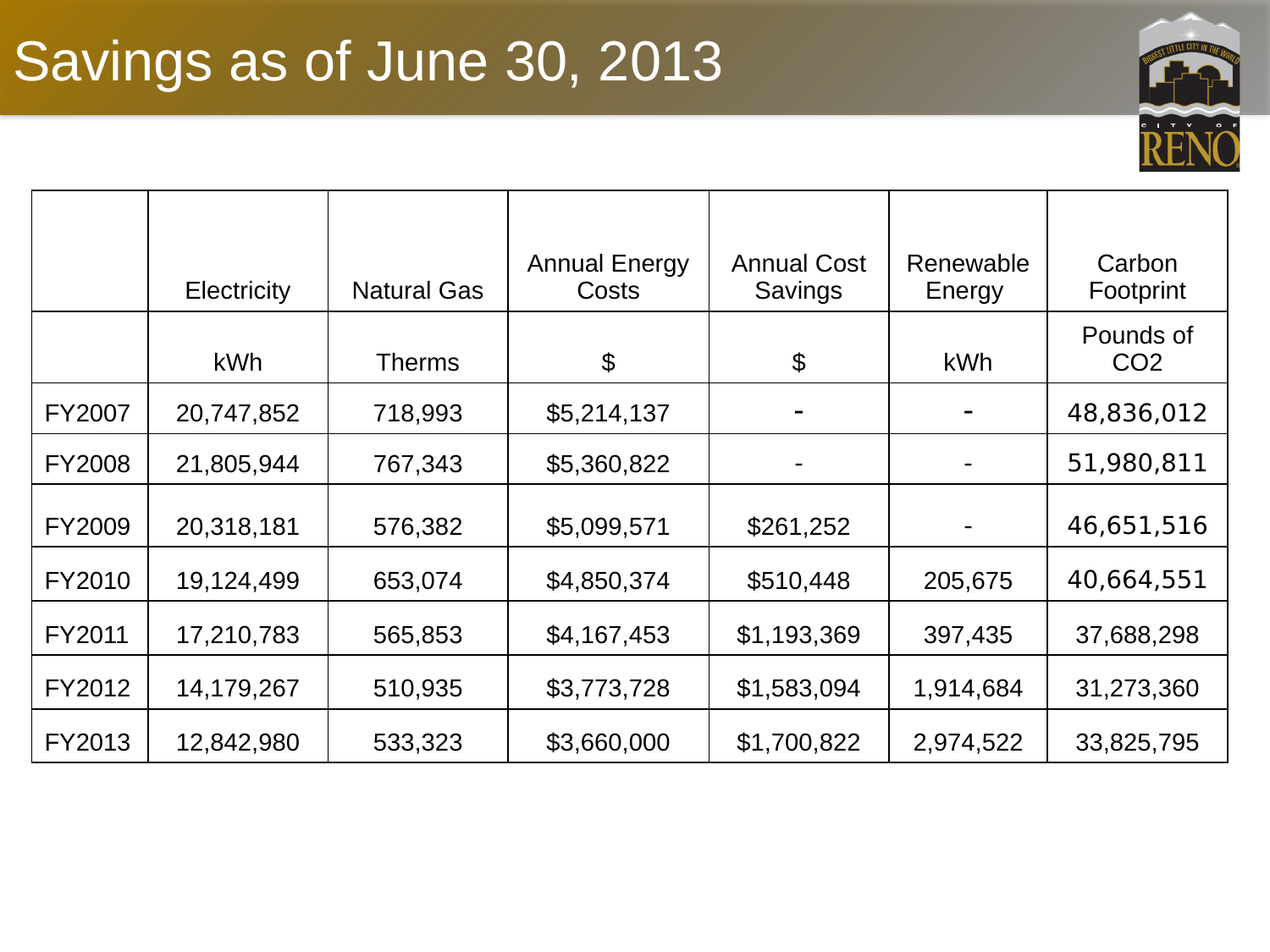

# Savings as of June 30, 2013
|  | Electricity | Natural Gas | Annual Energy Costs | Annual Cost Savings | Renewable Energy | Carbon Footprint |
| --- | --- | --- | --- | --- | --- | --- |
|  | kWh | Therms | $ | $ | kWh | Pounds of CO2 |
| FY2007 | 20,747,852 | 718,993 | $5,214,137 | - | - | 48,836,012 |
| FY2008 | 21,805,944 | 767,343 | $5,360,822 | - | - | 51,980,811 |
| FY2009 | 20,318,181 | 576,382 | $5,099,571 | $261,252 | - | 46,651,516 |
| FY2010 | 19,124,499 | 653,074 | $4,850,374 | $510,448 | 205,675 | 40,664,551 |
| FY2011 | 17,210,783 | 565,853 | $4,167,453 | $1,193,369 | 397,435 | 37,688,298 |
| FY2012 | 14,179,267 | 510,935 | $3,773,728 | $1,583,094 | 1,914,684 | 31,273,360 |
| FY2013 | 12,842,980 | 533,323 | $3,660,000 | $1,700,822 | 2,974,522 | 33,825,795 |